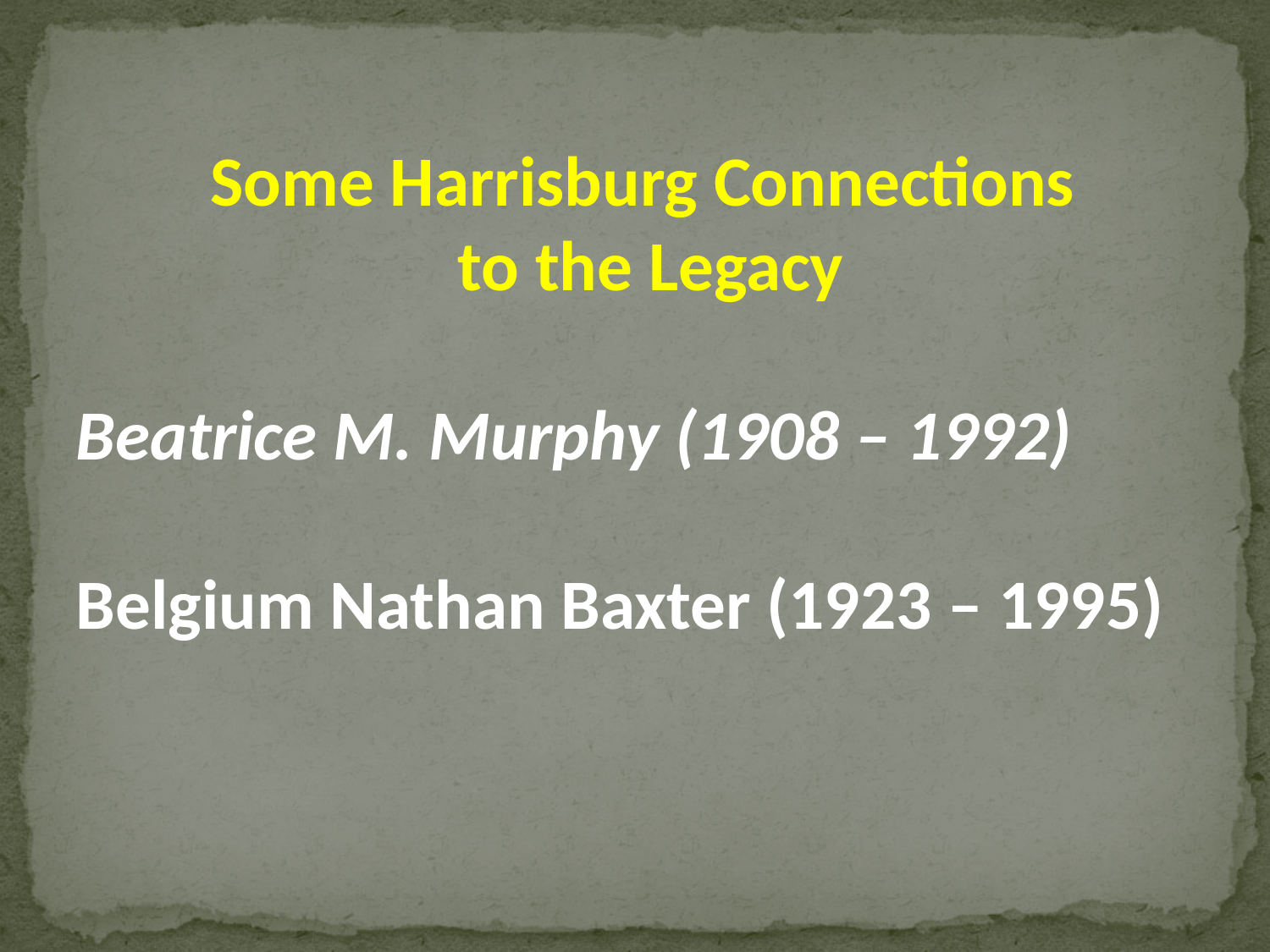

Some Harrisburg Connections
to the Legacy

Beatrice M. Murphy (1908 – 1992)

Belgium Nathan Baxter (1923 – 1995)